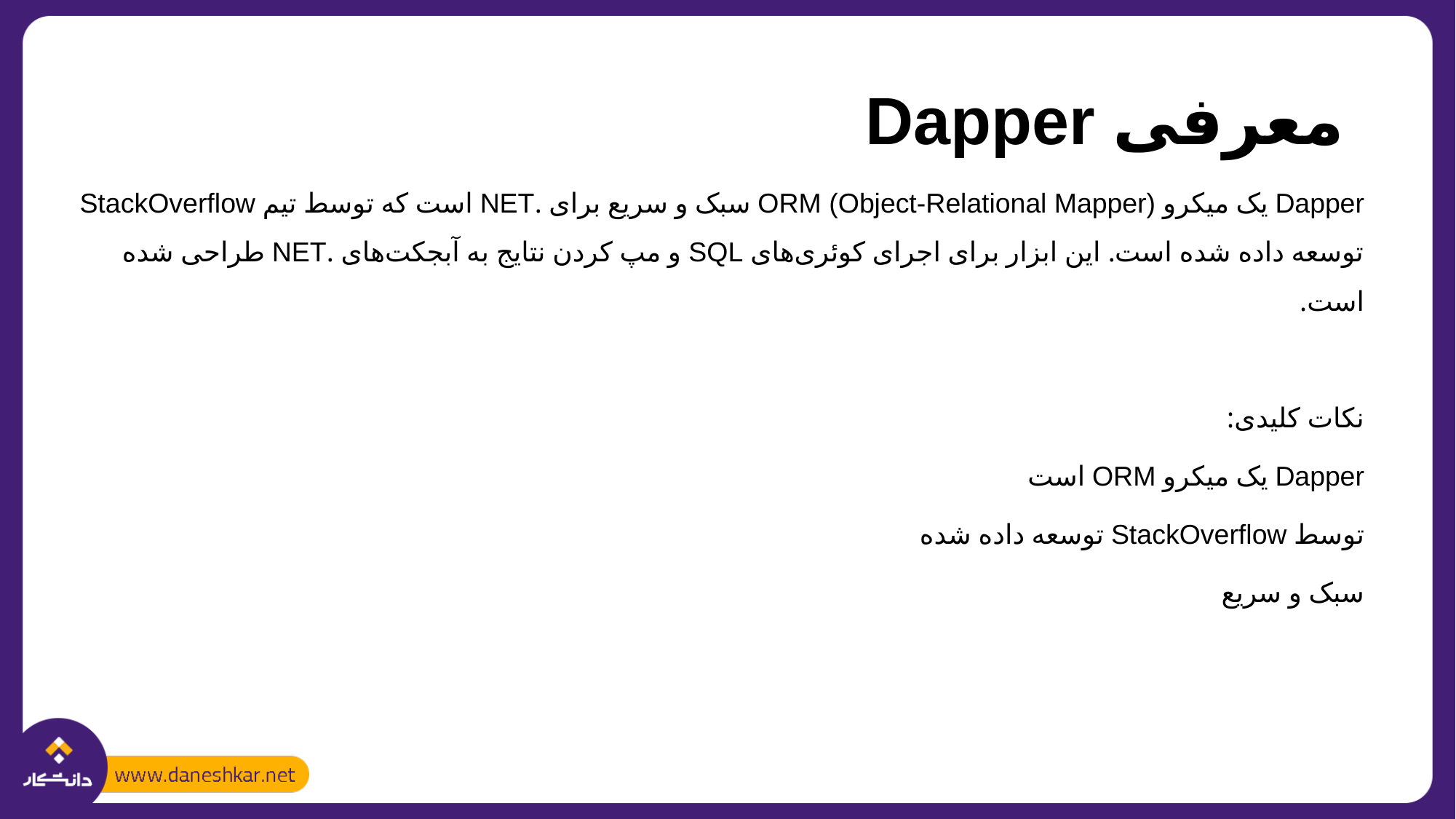

# معرفی Dapper
Dapper یک میکرو ORM (Object-Relational Mapper) سبک و سریع برای .NET است که توسط تیم StackOverflow توسعه داده شده است. این ابزار برای اجرای کوئری‌های SQL و مپ کردن نتایج به آبجکت‌های .NET طراحی شده است.

نکات کلیدی:
Dapper یک میکرو ORM است
توسط StackOverflow توسعه داده شده
سبک و سریع